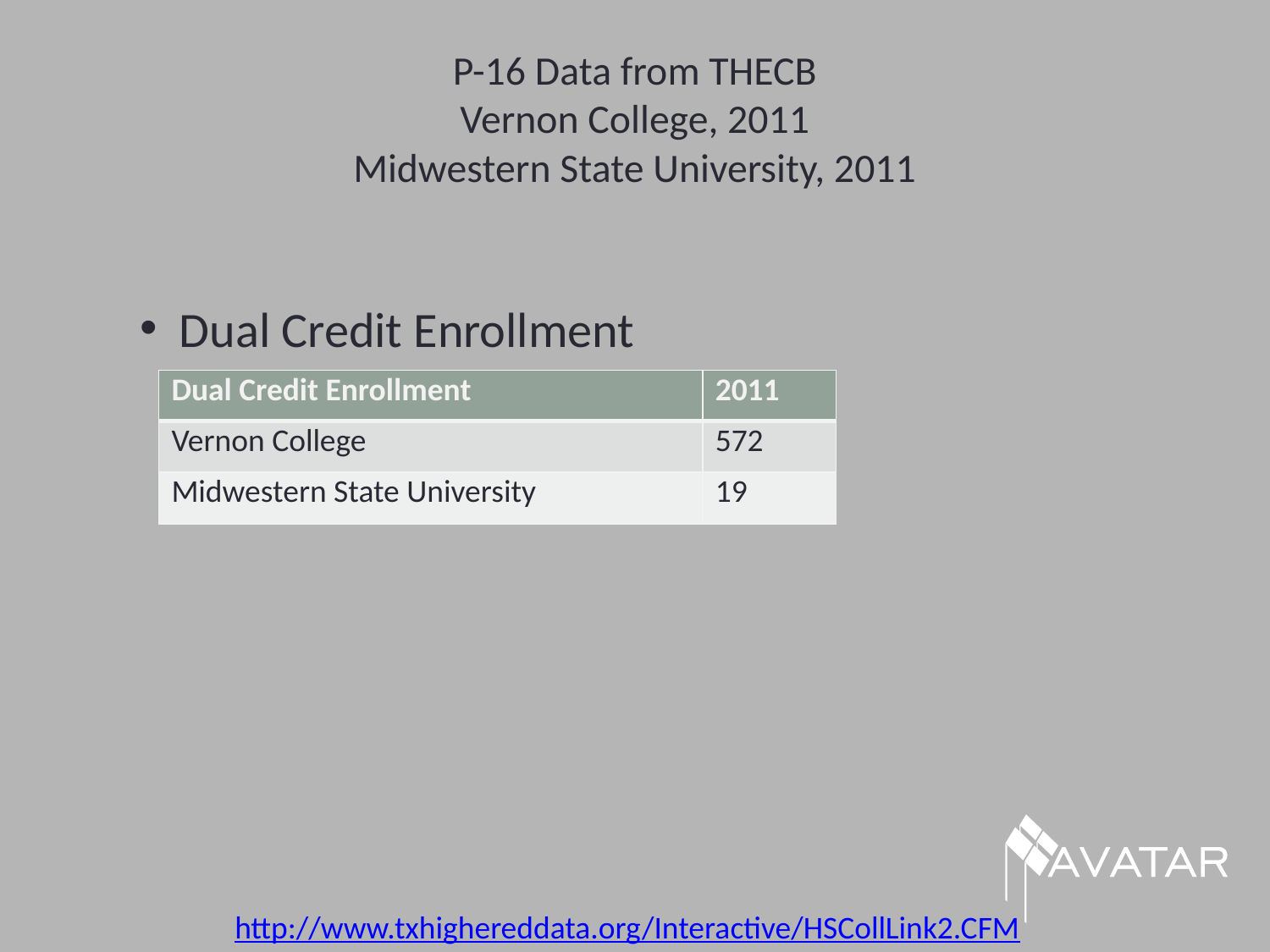

# P-16 Data from THECB Vernon College, 2011 Midwestern State University, 2011

Dual Credit Enrollment

| Dual Credit Enrollment | 2011 |
| --- | --- |
| Vernon College | 572 |
| Midwestern State University | 19 |
http://www.txhighereddata.org/Interactive/HSCollLink2.CFM